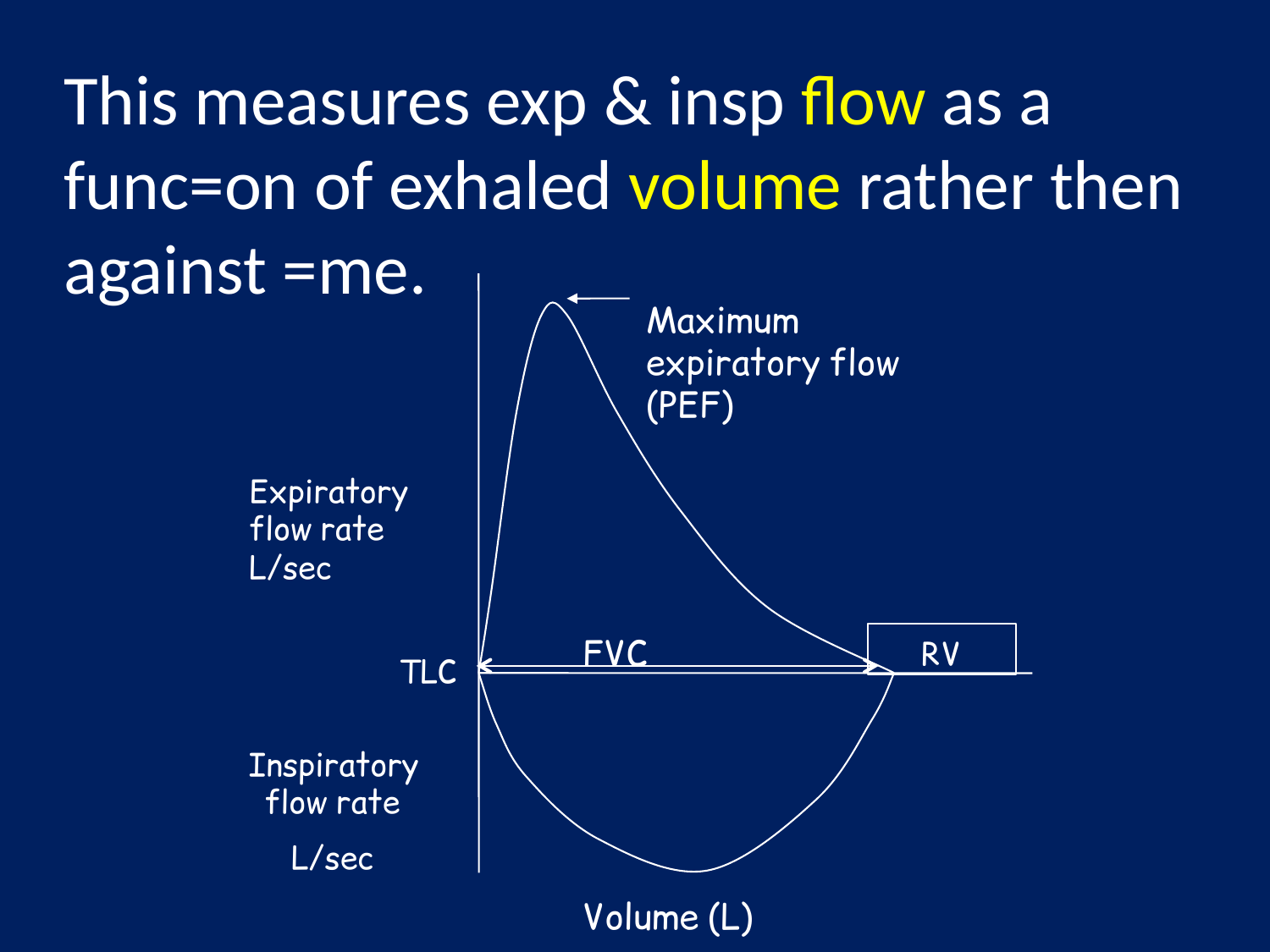

This measures exp & insp ﬂow as a
	func=on of exhaled volume rather then
	against =me.
			Maximum
			expiratory flow
			(PEF)

		Expiratory
		flow rate
		L/sec

FVC

Volume (L)
RV
			TLC

Inspiratory
	flow rate
		L/sec